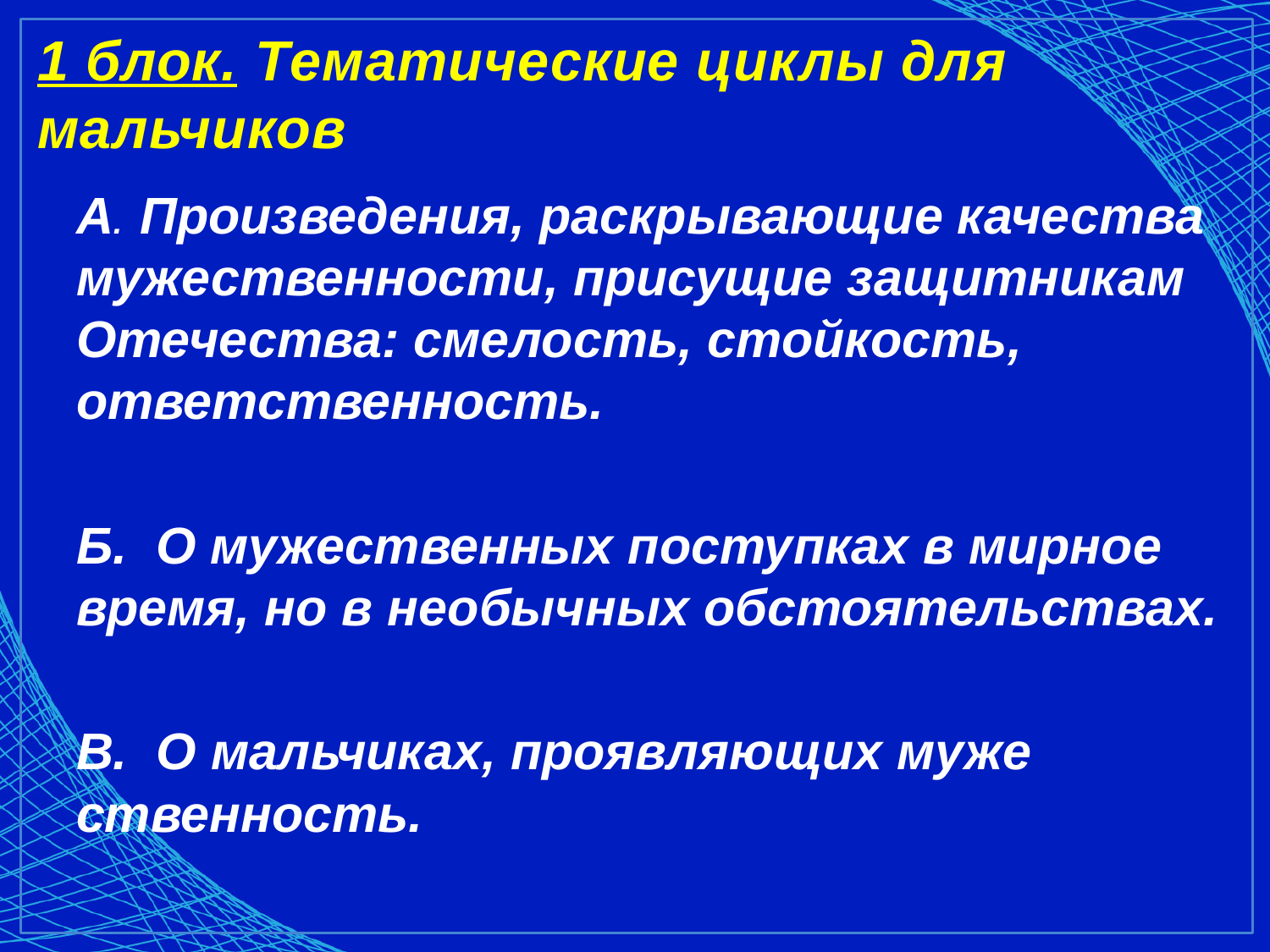

# 1 блок. Тематические циклы для мальчиков
А.  Произведения, раскрывающие качества му­жественности, присущие защитникам Отечества: смелость, стойкость, ответственность.

Б.  О мужественных поступках в мирное время, но в необычных обстоятельствах.

В.  О мальчиках, проявляющих муже­ственность.